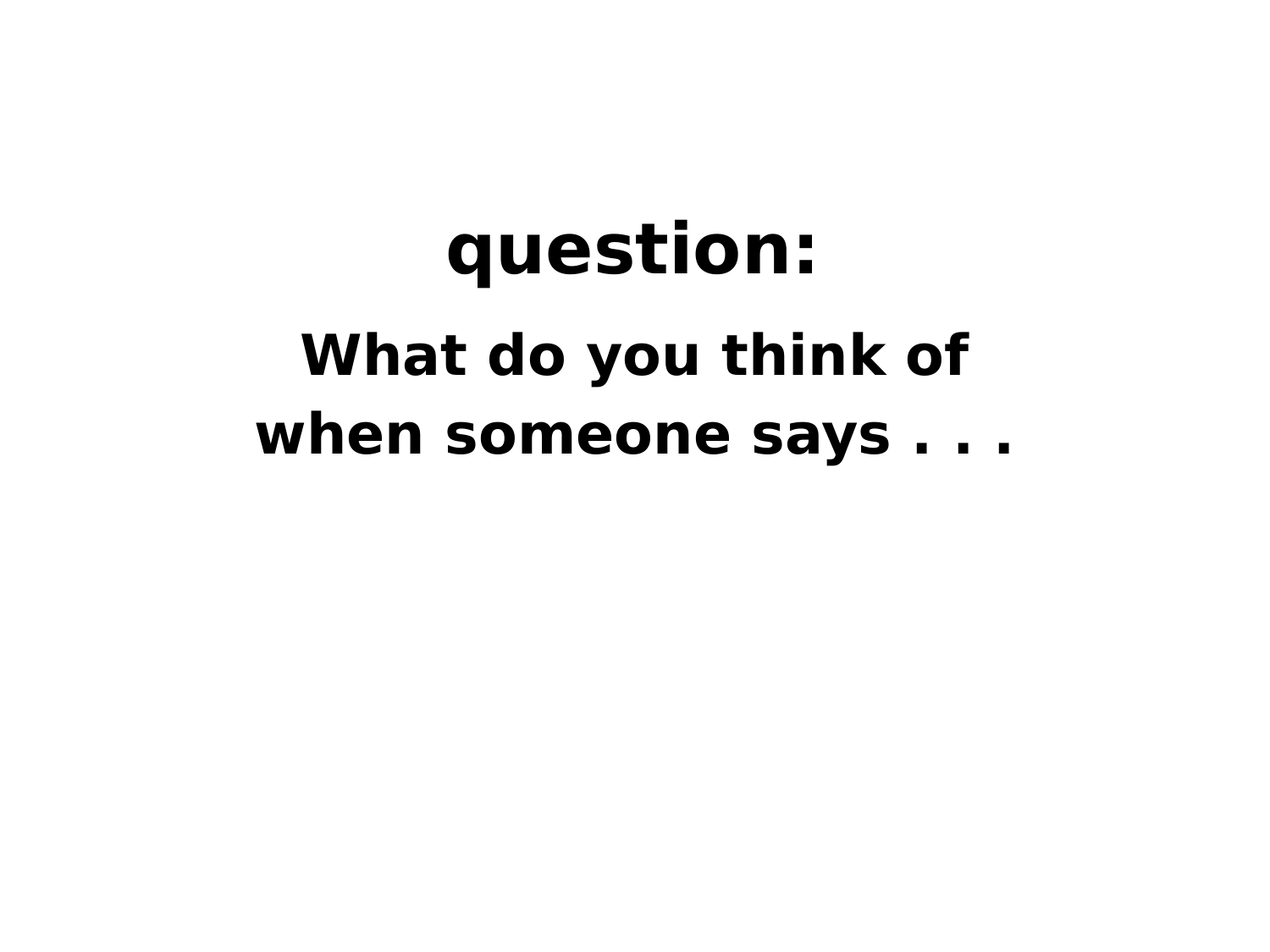

question:
What do you think of
when someone says . . .